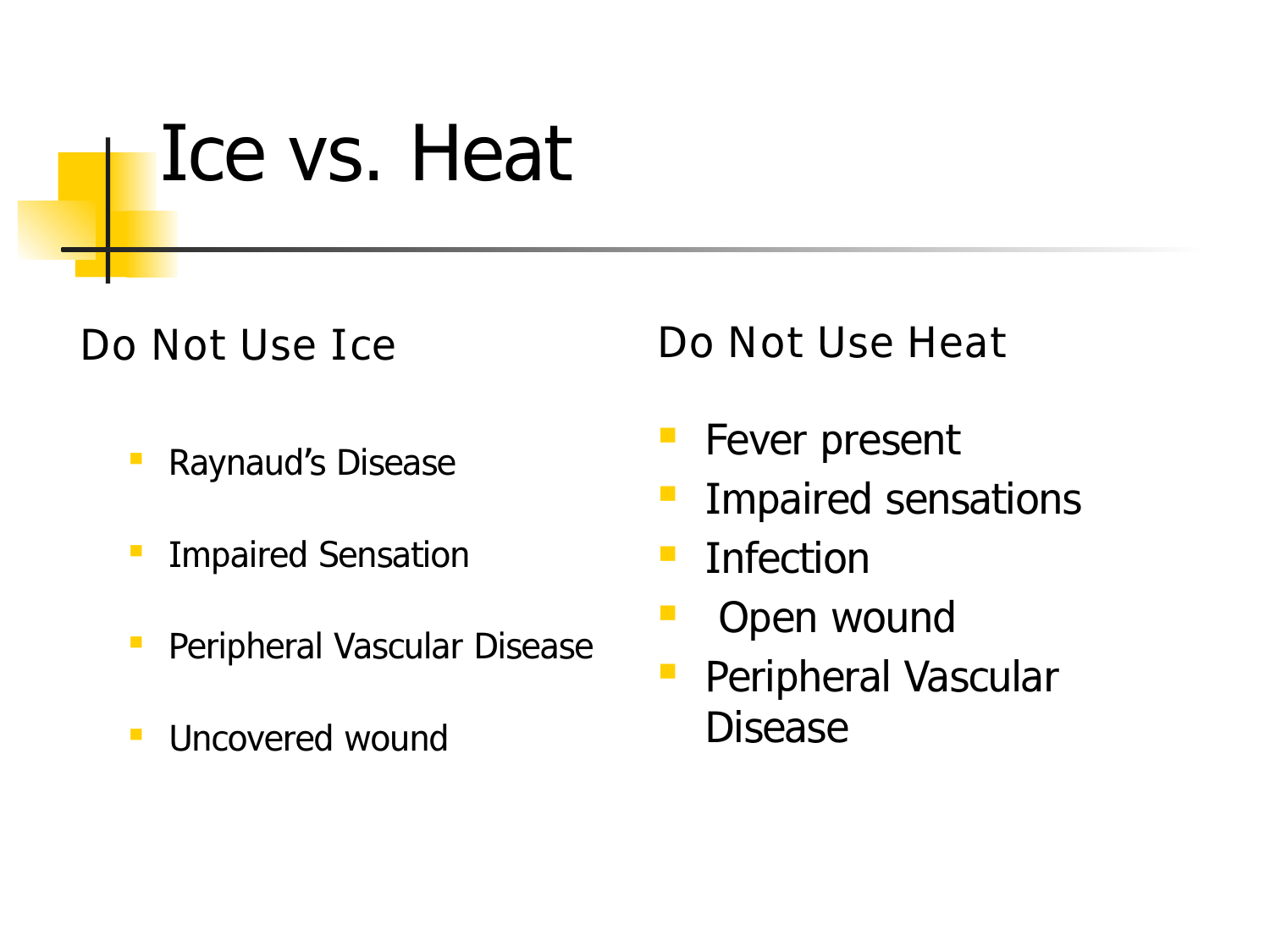

# Ice vs. Heat
Do Not Use Heat
Do Not Use Ice
Raynaud’s Disease
Impaired Sensation
Peripheral Vascular Disease
Uncovered wound
Fever present
Impaired sensations
Infection
 Open wound
Peripheral Vascular Disease